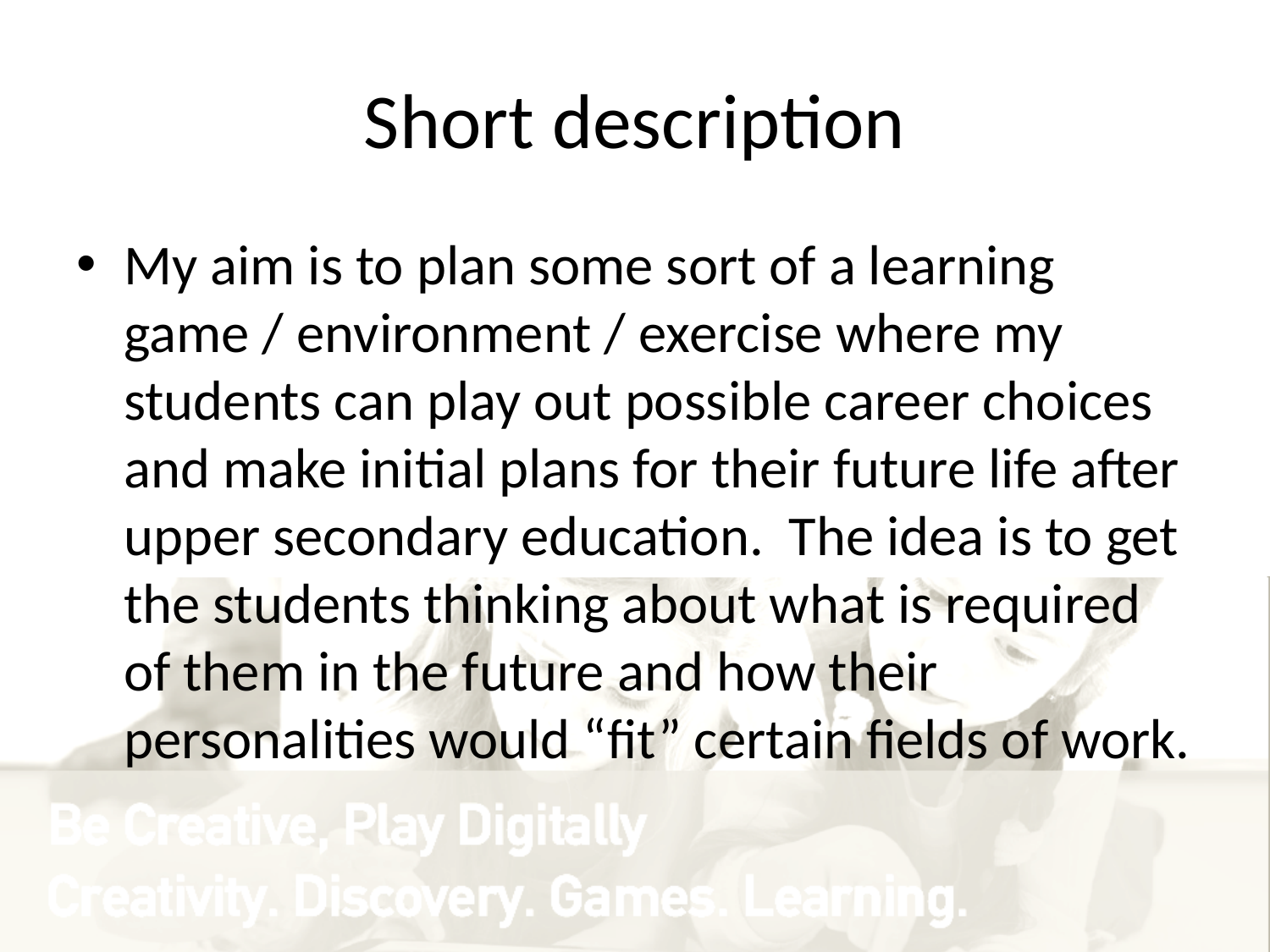

# Short description
My aim is to plan some sort of a learning game / environment / exercise where my students can play out possible career choices and make initial plans for their future life after upper secondary education.  The idea is to get the students thinking about what is required of them in the future and how their personalities would “fit” certain fields of work.